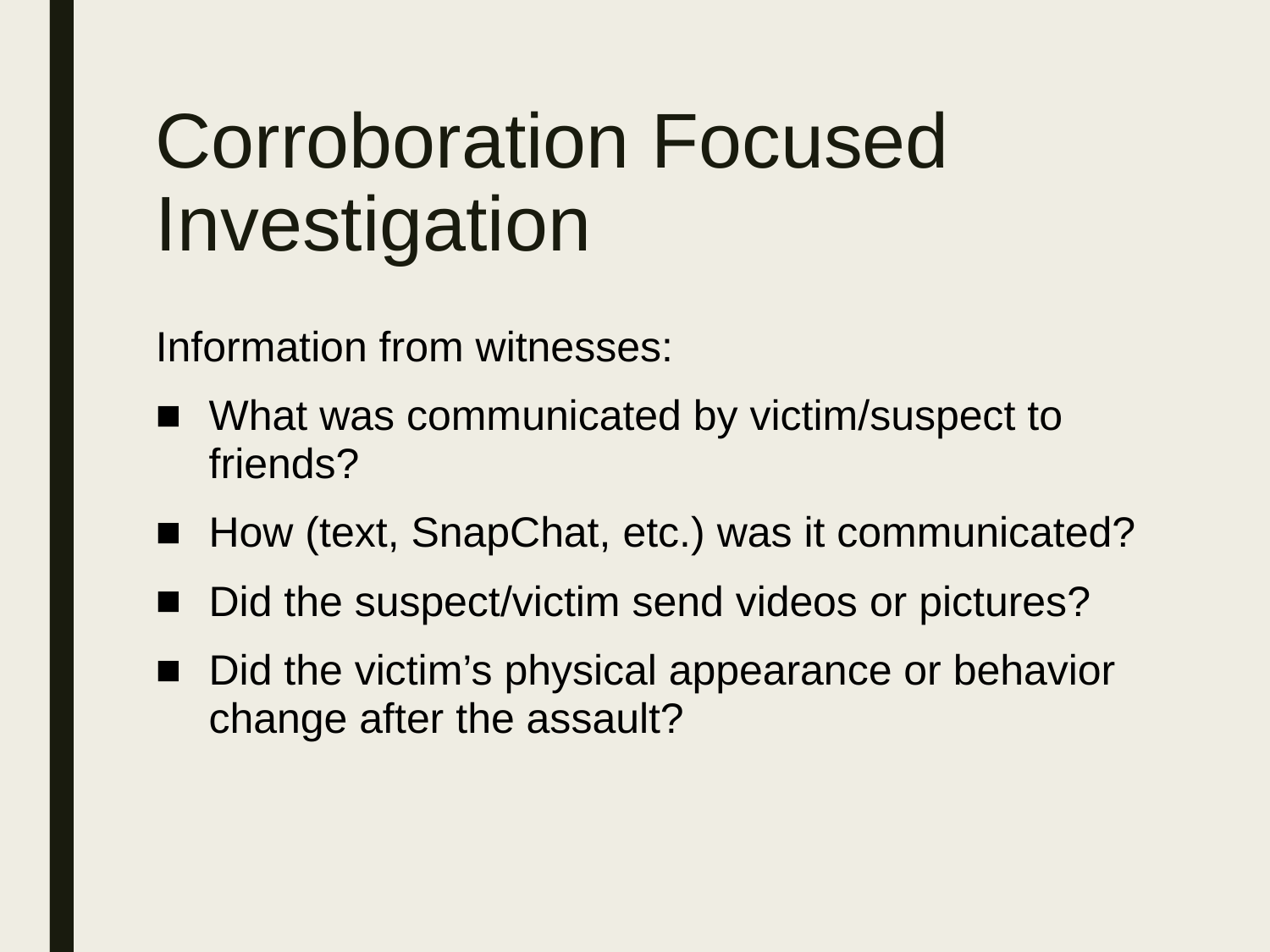

# Corroboration Focused Investigation
Information from witnesses:
What was communicated by victim/suspect to friends?
How (text, SnapChat, etc.) was it communicated?
Did the suspect/victim send videos or pictures?
Did the victim’s physical appearance or behavior change after the assault?